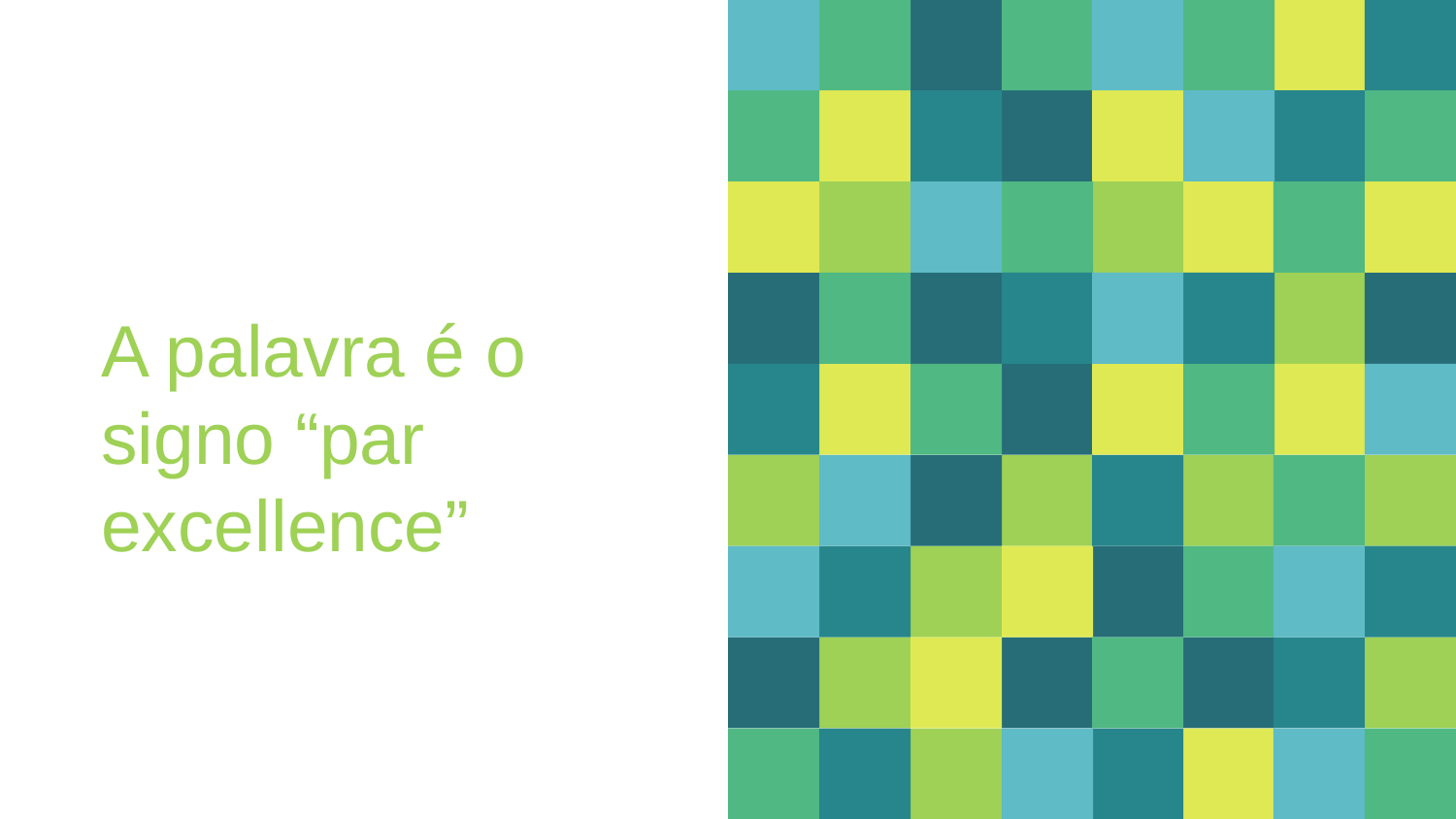

# A palavra é o signo “par excellence”